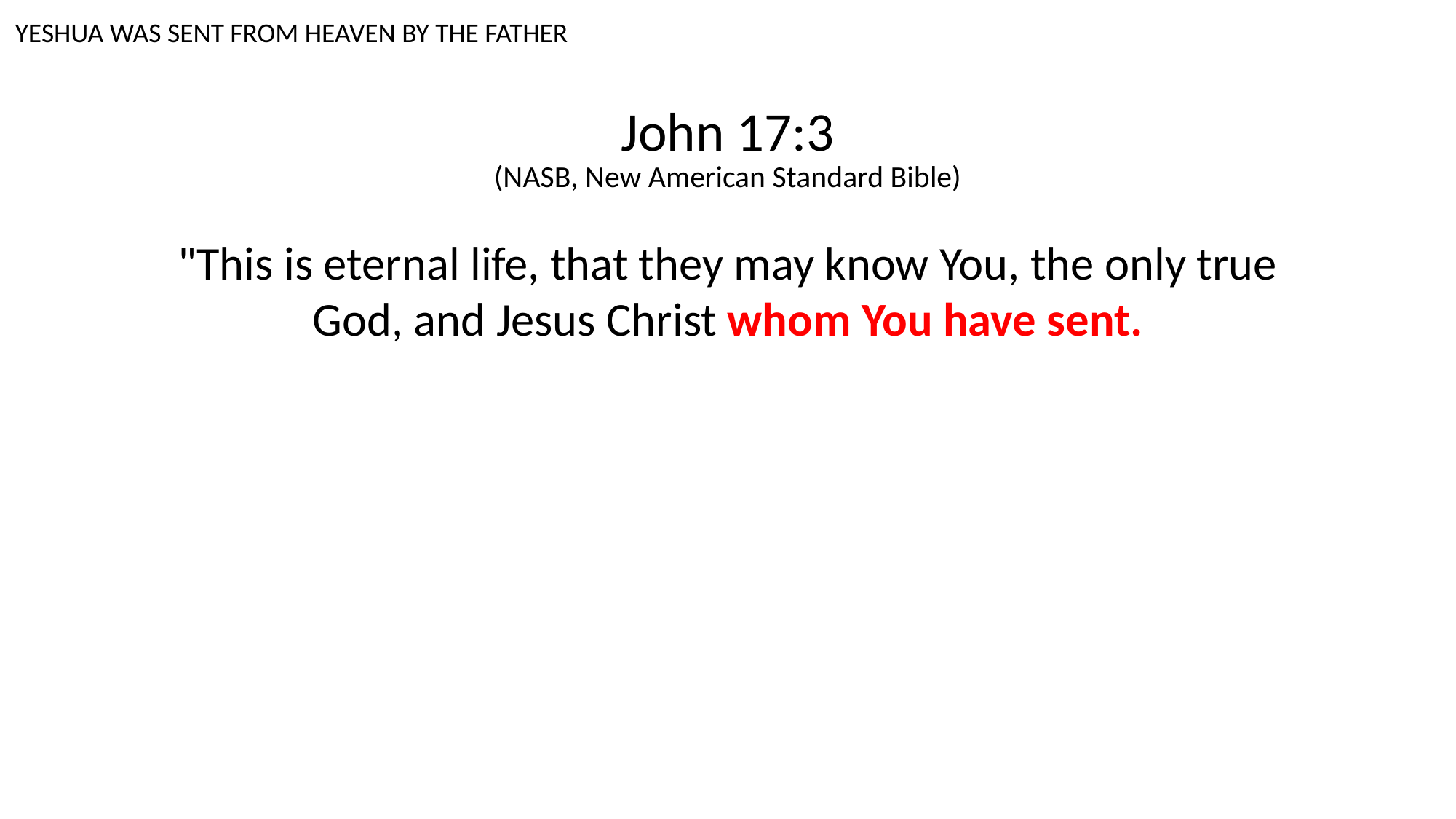

YESHUA WAS SENT FROM HEAVEN BY THE FATHER
John 17:3
(NASB, New American Standard Bible)
"This is eternal life, that they may know You, the only true God, and Jesus Christ whom You have sent.